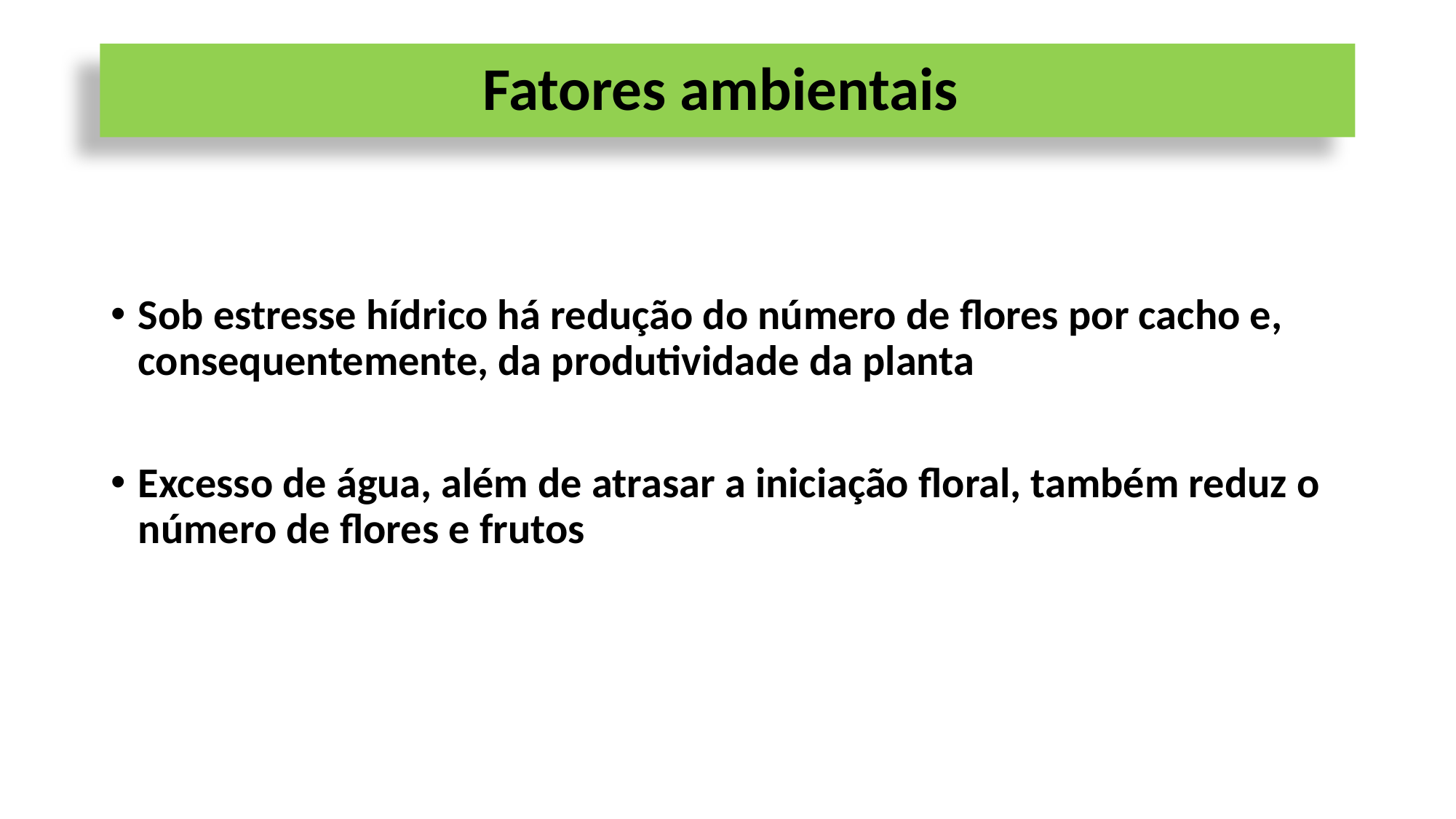

# Fatores ambientais
Sob estresse hídrico há redução do número de flores por cacho e, consequentemente, da produtividade da planta

Excesso de água, além de atrasar a iniciação floral, também reduz o número de flores e frutos